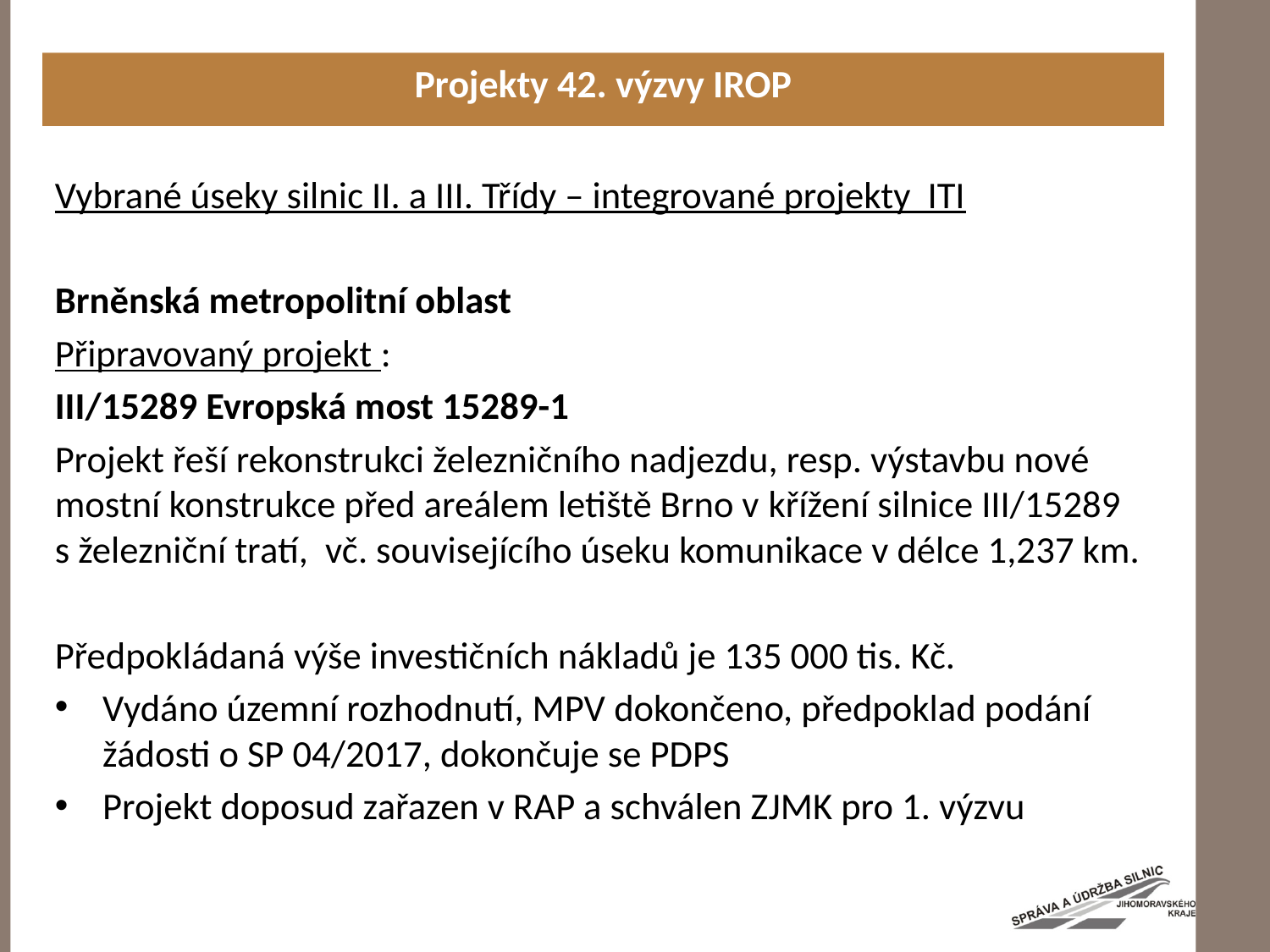

Projekty 42. výzvy IROP

#

Vybrané úseky silnic II. a III. Třídy – integrované projekty  ITI

Brněnská metropolitní oblast
Připravovaný projekt :
III/15289 Evropská most 15289-1
Projekt řeší rekonstrukci železničního nadjezdu, resp. výstavbu nové mostní konstrukce před areálem letiště Brno v křížení silnice III/15289 s železniční tratí,  vč. souvisejícího úseku komunikace v délce 1,237 km.

Předpokládaná výše investičních nákladů je 135 000 tis. Kč.
Vydáno územní rozhodnutí, MPV dokončeno, předpoklad podání žádosti o SP 04/2017, dokončuje se PDPS
Projekt doposud zařazen v RAP a schválen ZJMK pro 1. výzvu